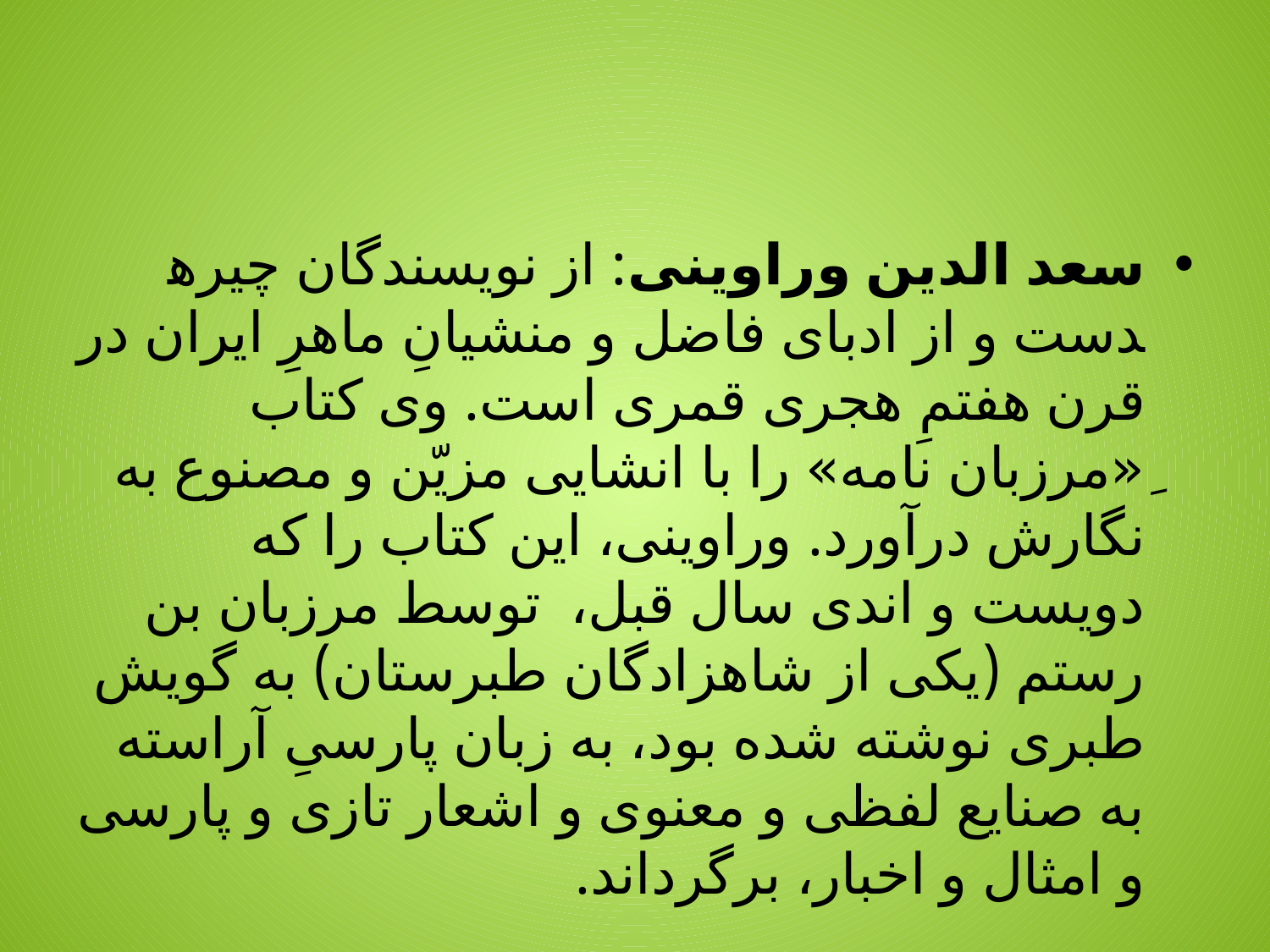

#
سعد الدین وراوینی: از نویسندگان چیره­دست و از ادبای فاضل و منشیانِ ماهرِ ایران در قرن هفتمِ هجری قمری است. وی کتاب ِ«مرزبان نامه» را با انشایی مزیّن و مصنوع به نگارش درآورد. وراوینی، این کتاب را که دویست و اندی سال قبل،  توسط مرزبان بن رستم (یکی از شاهزادگان طبرستان) به گویش طبری نوشته شده بود، به زبان پارسیِ آراسته به صنایع لفظی و معنوی و اشعار تازی و پارسی و امثال و اخبار، برگرداند.